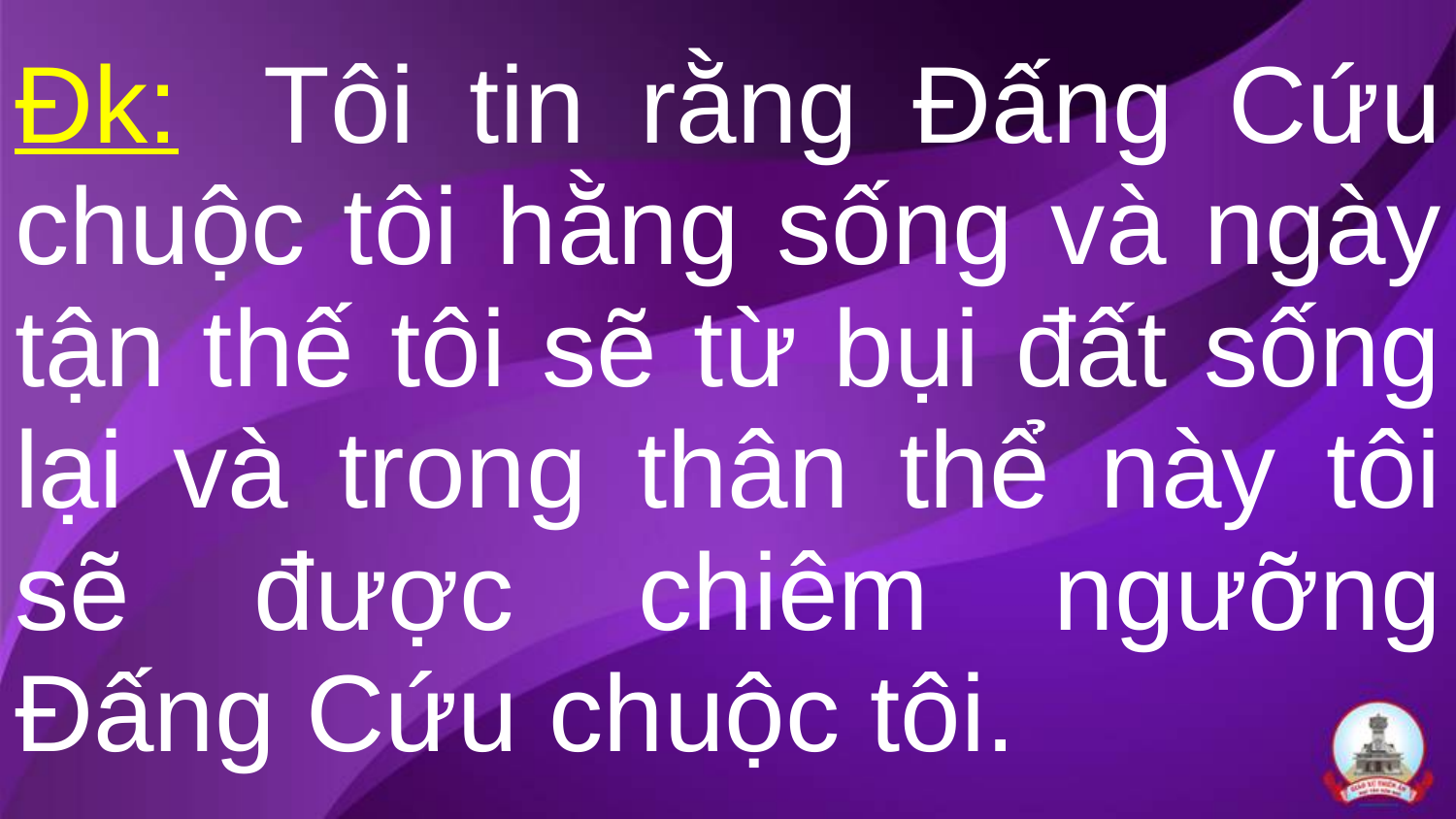

# Đk:  Tôi tin rằng Đấng Cứu chuộc tôi hằng sống và ngày tận thế tôi sẽ từ bụi đất sống lại và trong thân thể này tôi sẽ được chiêm ngưỡng Đấng Cứu chuộc tôi.